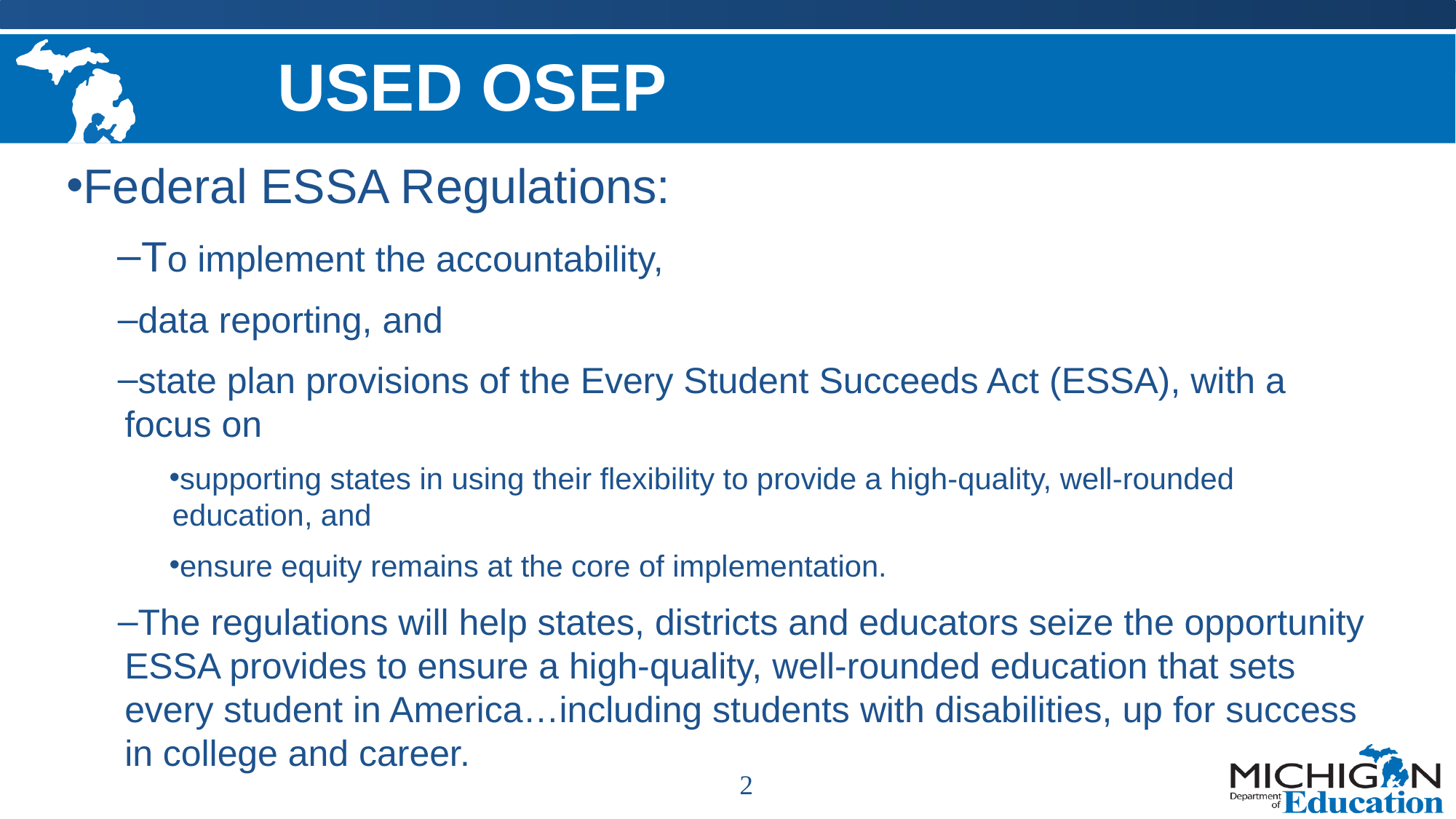

# USED OSEP
Federal ESSA Regulations:
To implement the accountability,
data reporting, and
state plan provisions of the Every Student Succeeds Act (ESSA), with a focus on
supporting states in using their flexibility to provide a high-quality, well-rounded education, and
ensure equity remains at the core of implementation.
The regulations will help states, districts and educators seize the opportunity ESSA provides to ensure a high-quality, well-rounded education that sets every student in America…including students with disabilities, up for success in college and career.
2